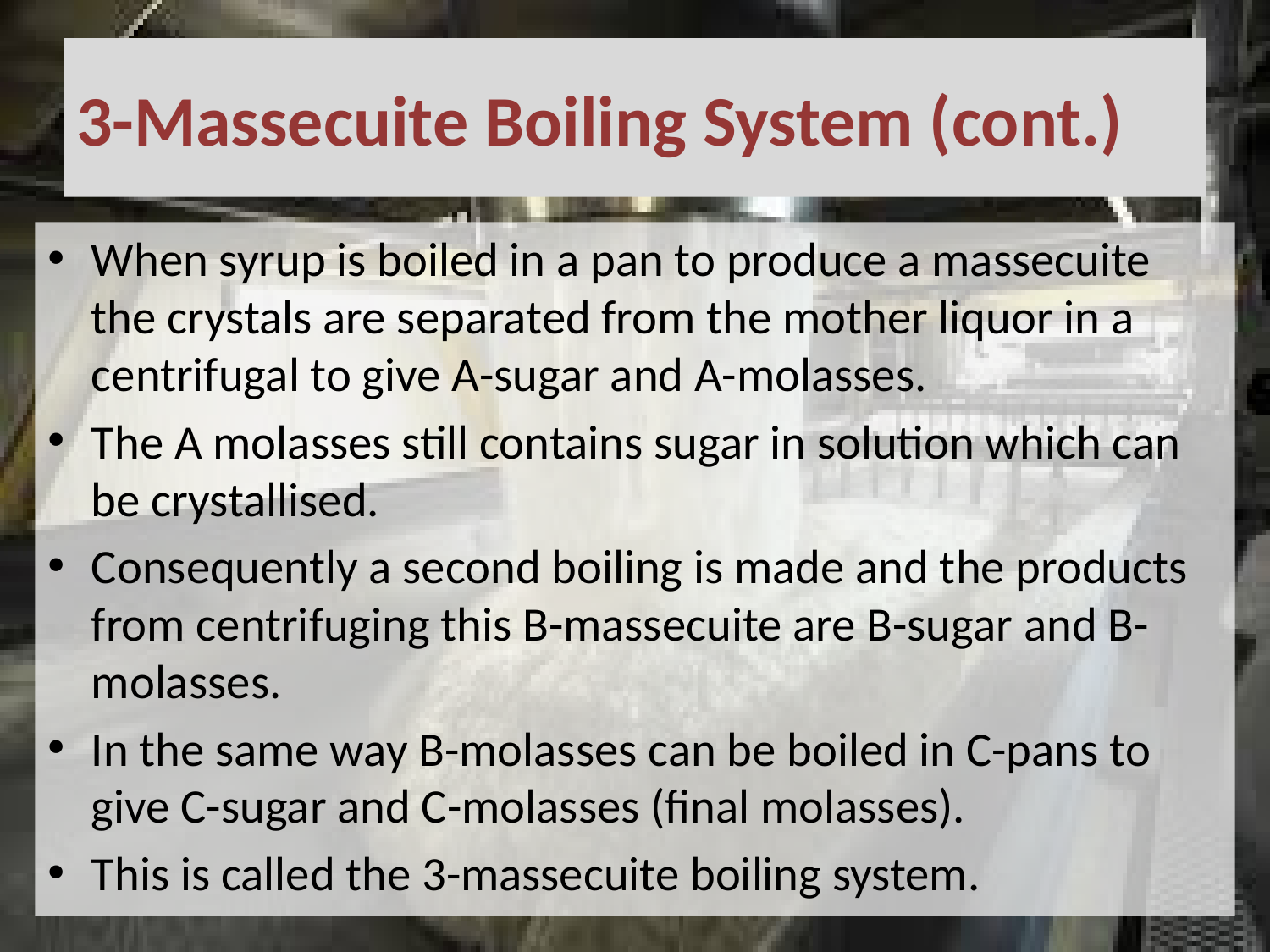

# 3-Massecuite Boiling System (cont.)
When syrup is boiled in a pan to produce a massecuite the crystals are separated from the mother liquor in a centrifugal to give A-sugar and A-molasses.
The A molasses still contains sugar in solution which can be crystallised.
Consequently a second boiling is made and the products from centrifuging this B-massecuite are B-sugar and B-molasses.
In the same way B-molasses can be boiled in C-pans to give C-sugar and C-molasses (final molasses).
This is called the 3-massecuite boiling system.